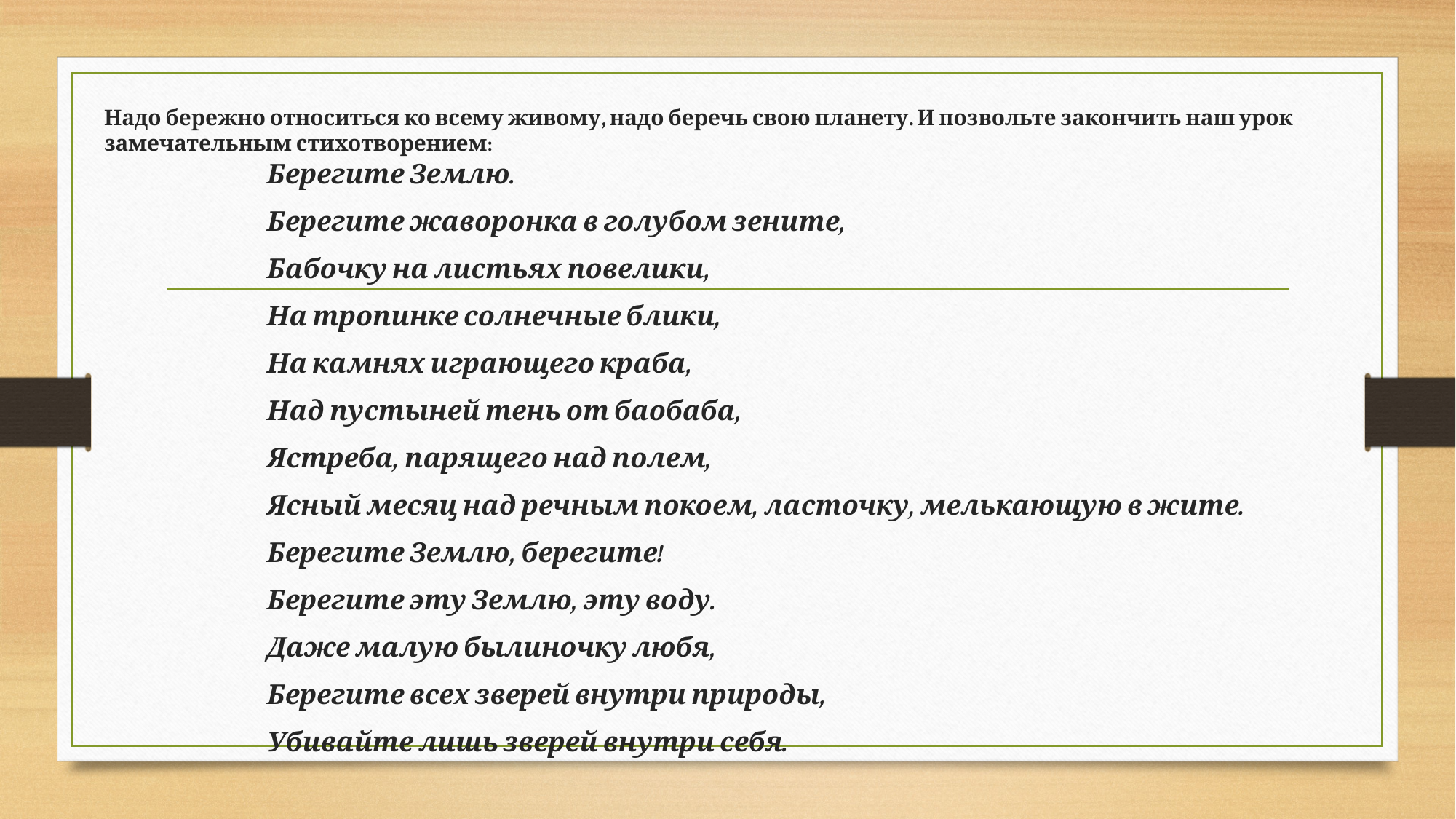

# Надо бережно относиться ко всему живому, надо беречь свою планету. И позвольте закончить наш урок замечательным стихотворением:
Берегите Землю.
Берегите жаворонка в голубом зените,
Бабочку на листьях повелики,
На тропинке солнечные блики,
На камнях играющего краба,
Над пустыней тень от баобаба,
Ястреба, парящего над полем,
Ясный месяц над речным покоем, ласточку, мелькающую в жите.
Берегите Землю, берегите!
Берегите эту Землю, эту воду.
Даже малую былиночку любя,
Берегите всех зверей внутри природы,
Убивайте лишь зверей внутри себя.